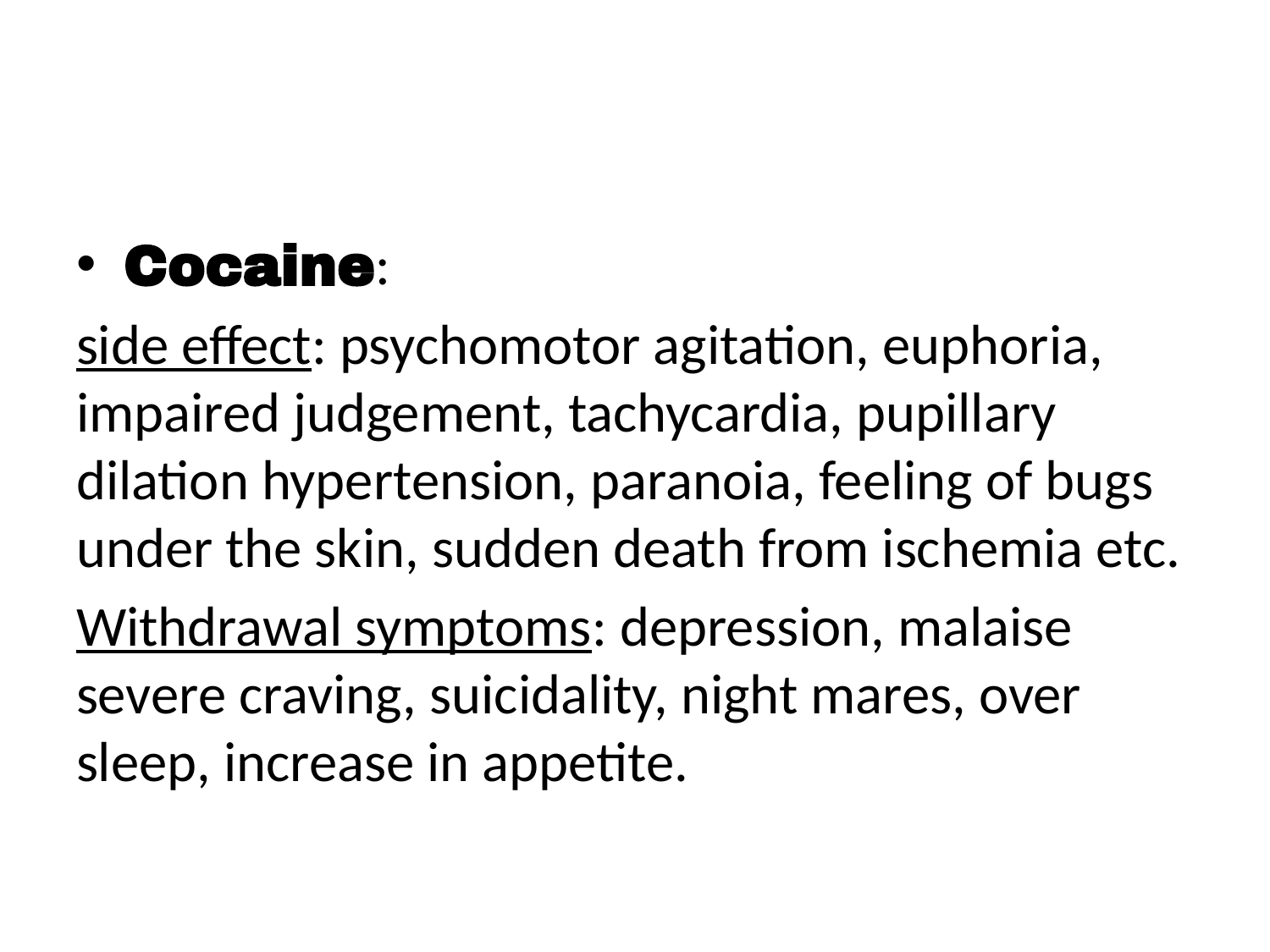

#
Cocaine:
side effect: psychomotor agitation, euphoria, impaired judgement, tachycardia, pupillary dilation hypertension, paranoia, feeling of bugs under the skin, sudden death from ischemia etc.
Withdrawal symptoms: depression, malaise severe craving, suicidality, night mares, over sleep, increase in appetite.